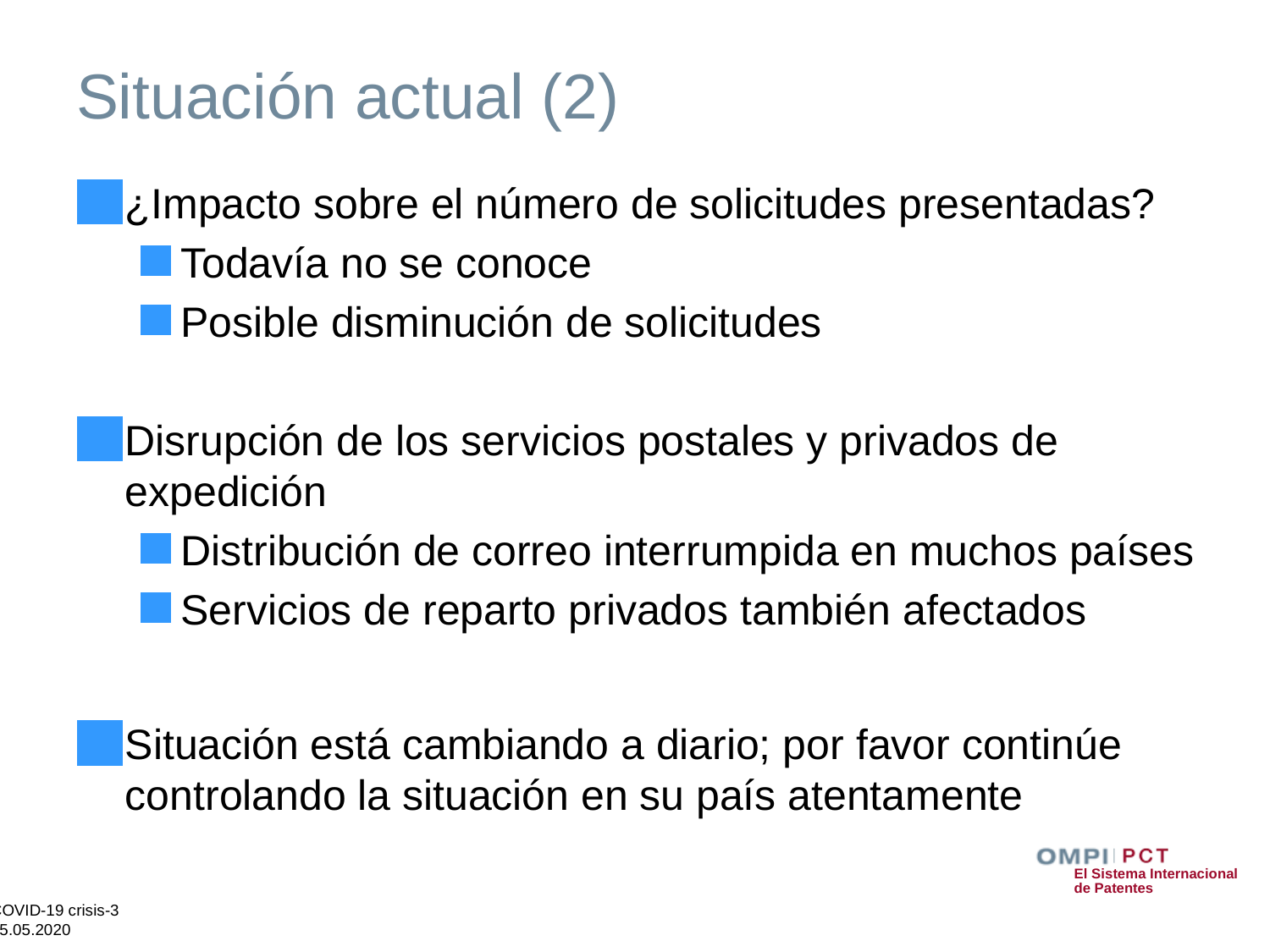

# Situación actual (2)
¿Impacto sobre el número de solicitudes presentadas?
Todavía no se conoce
Posible disminución de solicitudes

Disrupción de los servicios postales y privados de expedición
Distribución de correo interrumpida en muchos países
Servicios de reparto privados también afectados

Situación está cambiando a diario; por favor continúe  controlando la situación en su país atentamente